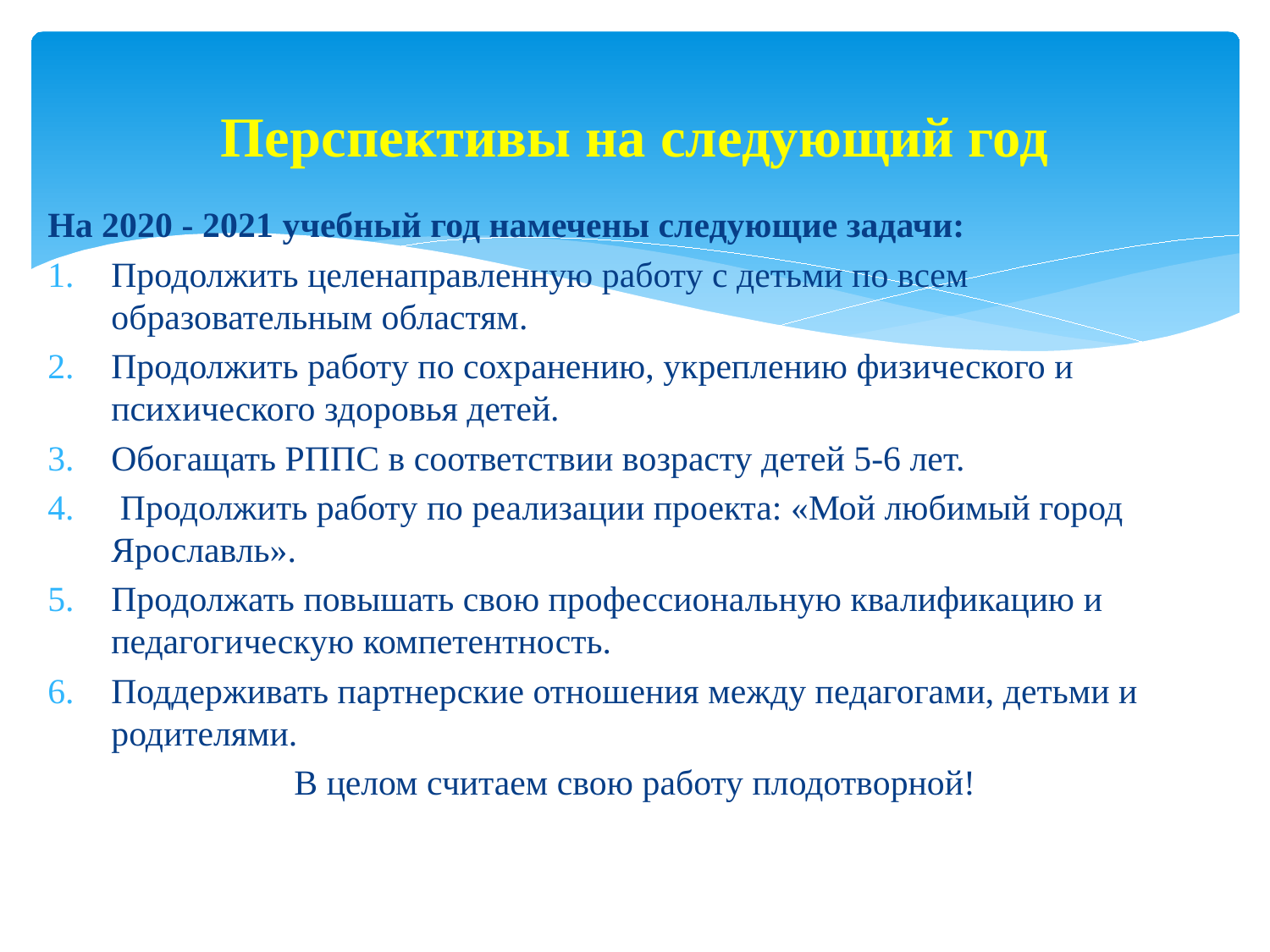

# Перспективы на следующий год
На 2020 - 2021 учебный год намечены следующие задачи:
Продолжить целенаправленную работу с детьми по всем образовательным областям.
Продолжить работу по сохранению, укреплению физического и психического здоровья детей.
Обогащать РППС в соответствии возрасту детей 5-6 лет.
 Продолжить работу по реализации проекта: «Мой любимый город Ярославль».
Продолжать повышать свою профессиональную квалификацию и педагогическую компетентность.
Поддерживать партнерские отношения между педагогами, детьми и родителями.
В целом считаем свою работу плодотворной!